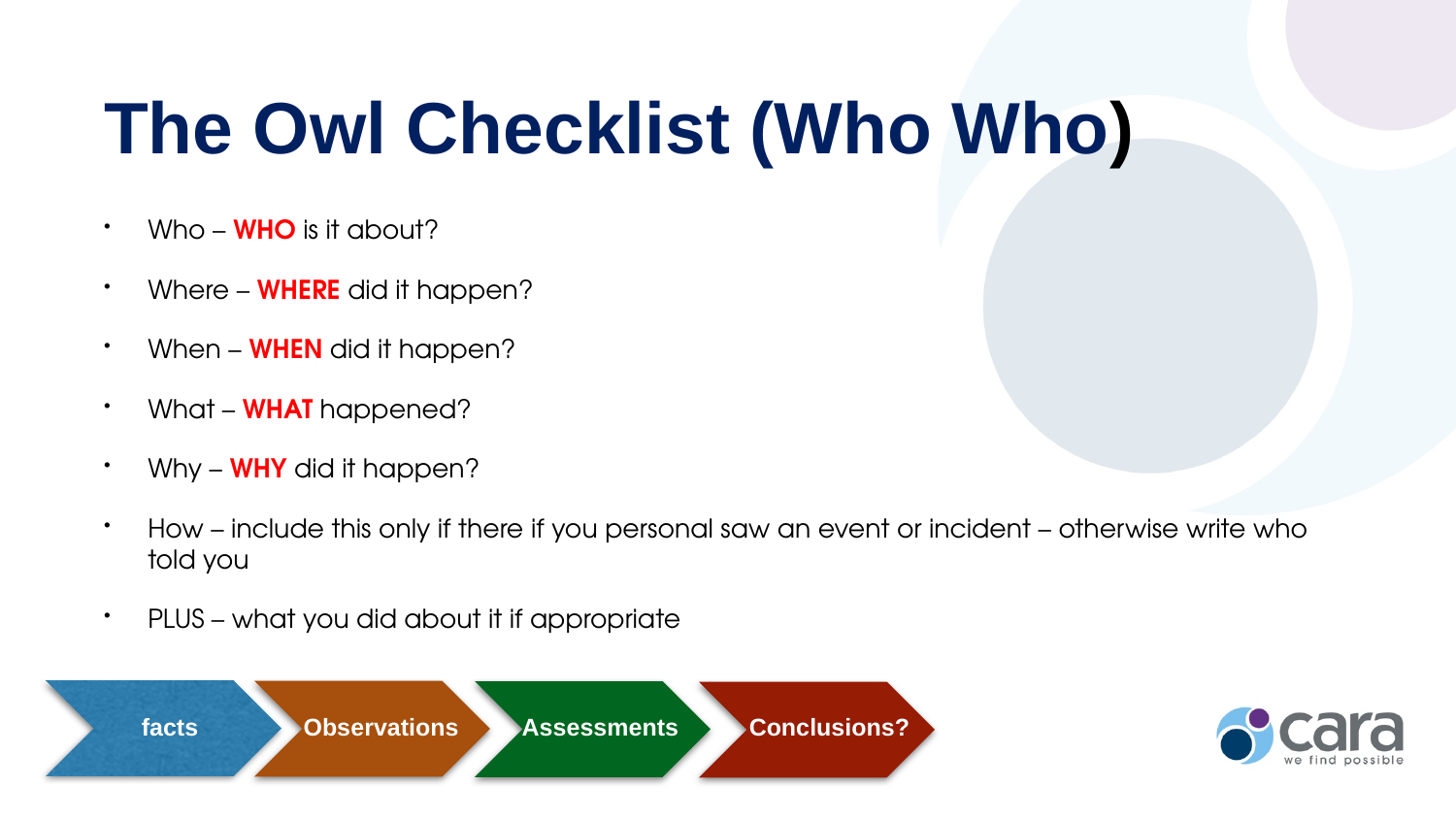

# The Owl Checklist (Who Who)
Who – WHO is it about?
Where – WHERE did it happen?
When – WHEN did it happen?
What – WHAT happened?
Why – WHY did it happen?
How – include this only if there if you personal saw an event or incident – otherwise write who told you
PLUS – what you did about it if appropriate

facts
Observations
Assessments
Conclusions?